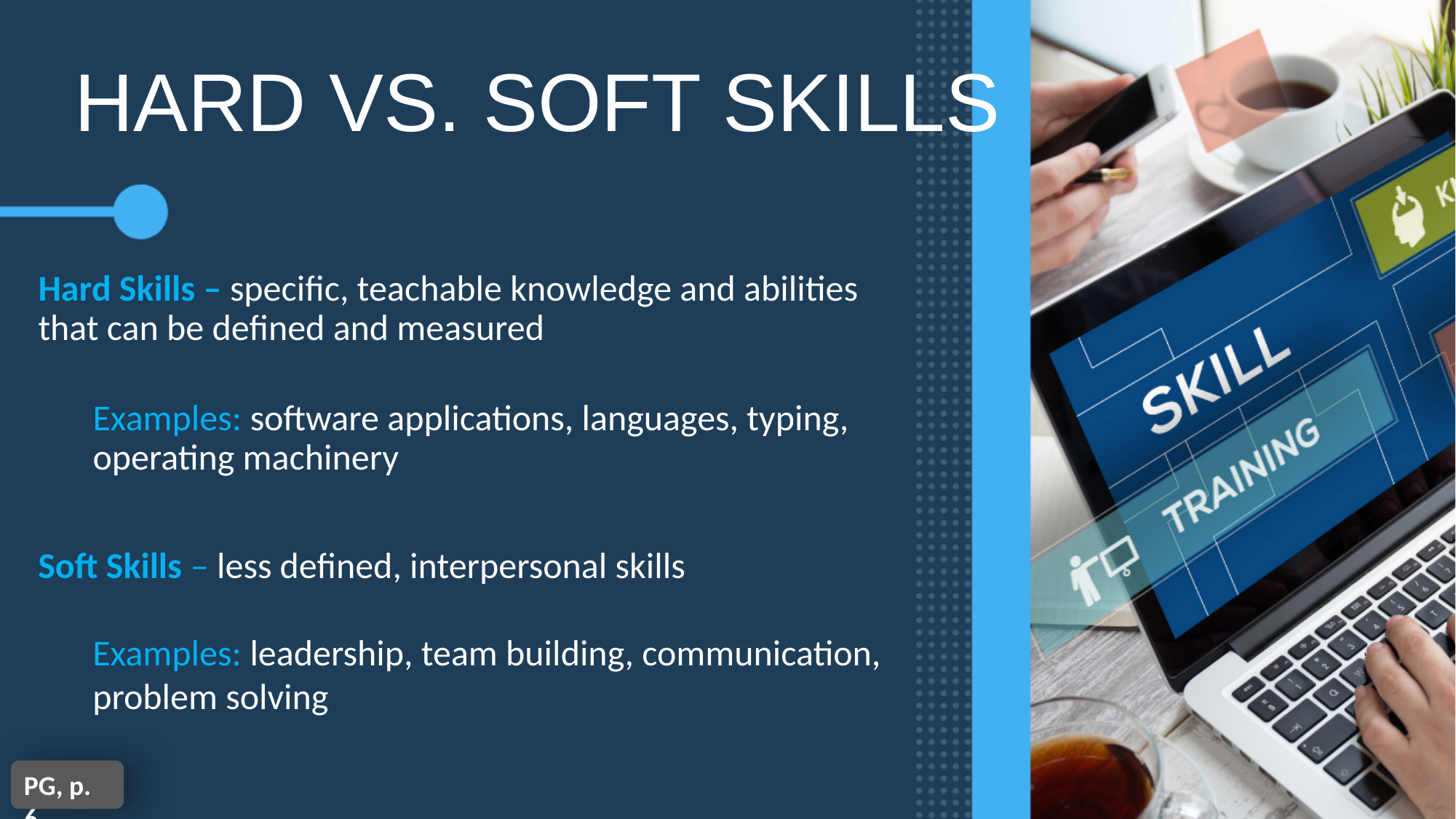

HARD VS. SOFT SKILLS
Hard Skills – specific, teachable knowledge and abilities that can be defined and measured
Examples: software applications, languages, typing, operating machinery
Soft Skills – less defined, interpersonal skills

Examples: leadership, team building, communication, problem solving

PG, p. 6